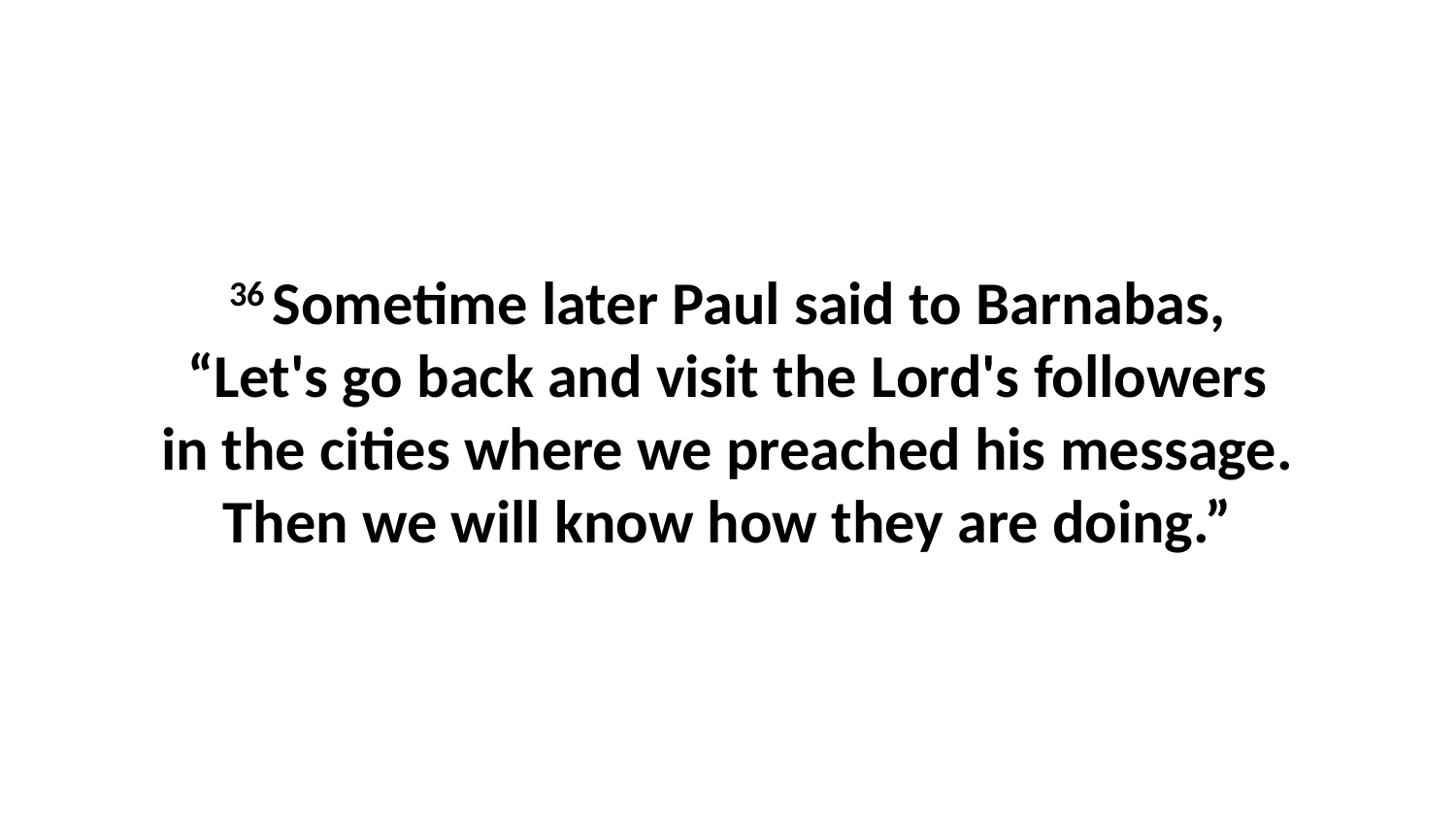

36 Sometime later Paul said to Barnabas, “Let's go back and visit the Lord's followers in the cities where we preached his message. Then we will know how they are doing.”